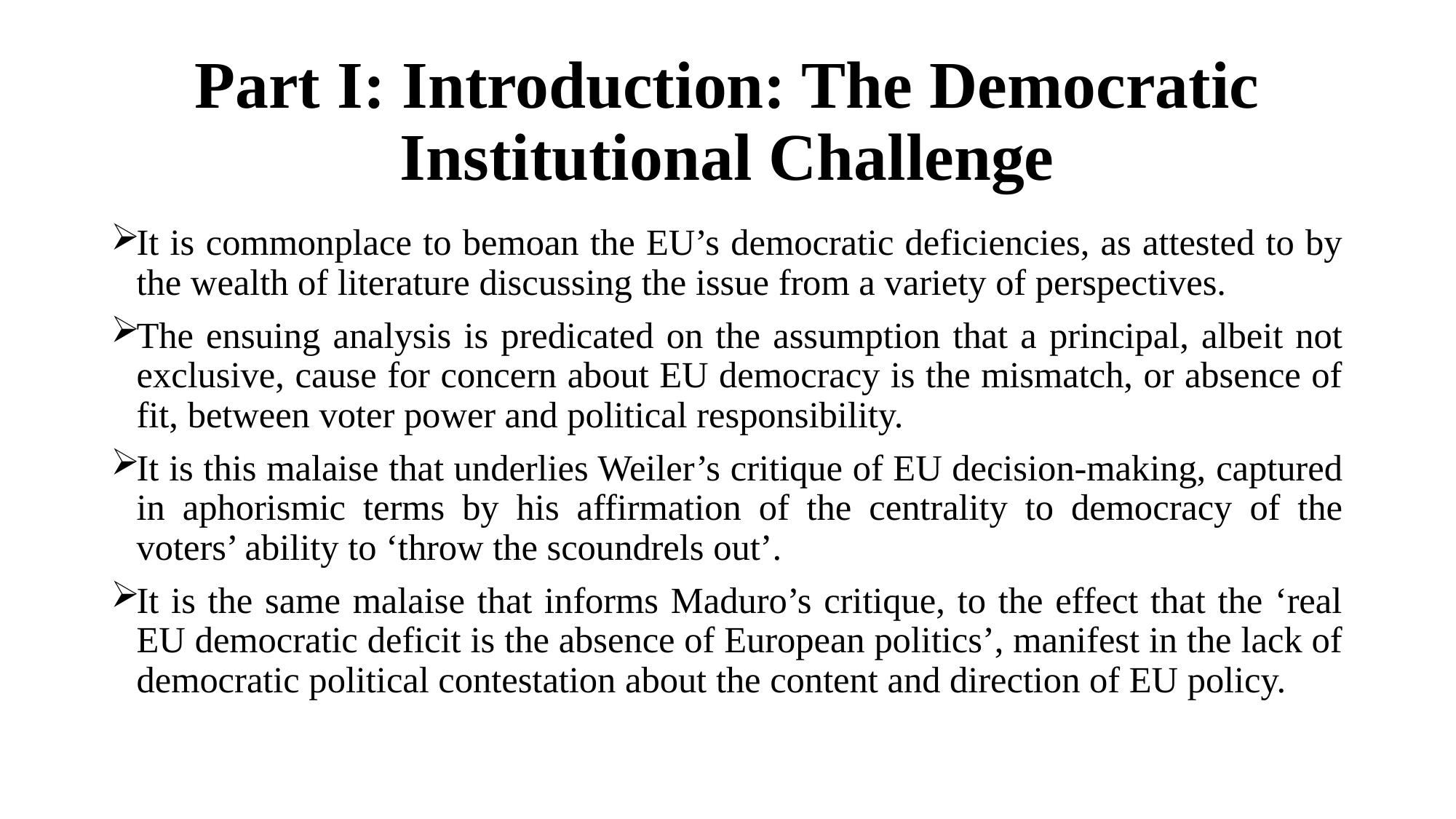

# Part I: Introduction: The Democratic Institutional Challenge
It is commonplace to bemoan the EU’s democratic deficiencies, as attested to by the wealth of literature discussing the issue from a variety of perspectives.
The ensuing analysis is predicated on the assumption that a principal, albeit not exclusive, cause for concern about EU democracy is the mismatch, or absence of fit, between voter power and political responsibility.
It is this malaise that underlies Weiler’s critique of EU decision-making, captured in aphorismic terms by his affirmation of the centrality to democracy of the voters’ ability to ‘throw the scoundrels out’.
It is the same malaise that informs Maduro’s critique, to the effect that the ‘real EU democratic deficit is the absence of European politics’, manifest in the lack of democratic political contestation about the content and direction of EU policy.